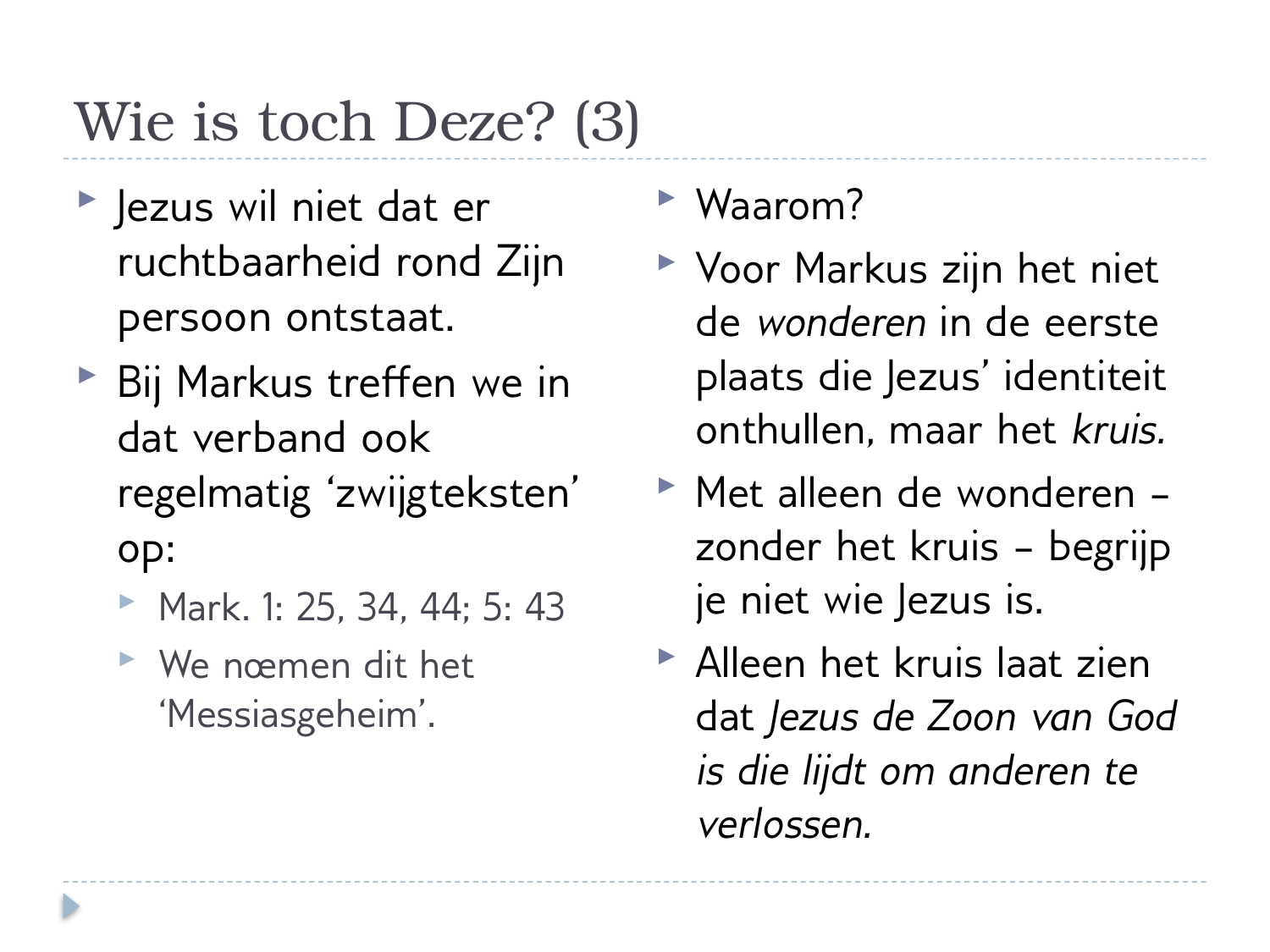

# Wie is toch Deze? (3)
Waarom?
Voor Markus zijn het niet de wonderen in de eerste plaats die Jezus’ identiteit onthullen, maar het kruis.
Met alleen de wonderen – zonder het kruis – begrijp je niet wie Jezus is.
Alleen het kruis laat zien dat Jezus de Zoon van God is die lijdt om anderen te verlossen.
Jezus wil niet dat er ruchtbaarheid rond Zijn persoon ontstaat.
Bij Markus treffen we in dat verband ook regelmatig ‘zwijgteksten’ op:
Mark. 1: 25, 34, 44; 5: 43
We noemen dit het ‘Messiasgeheim’.